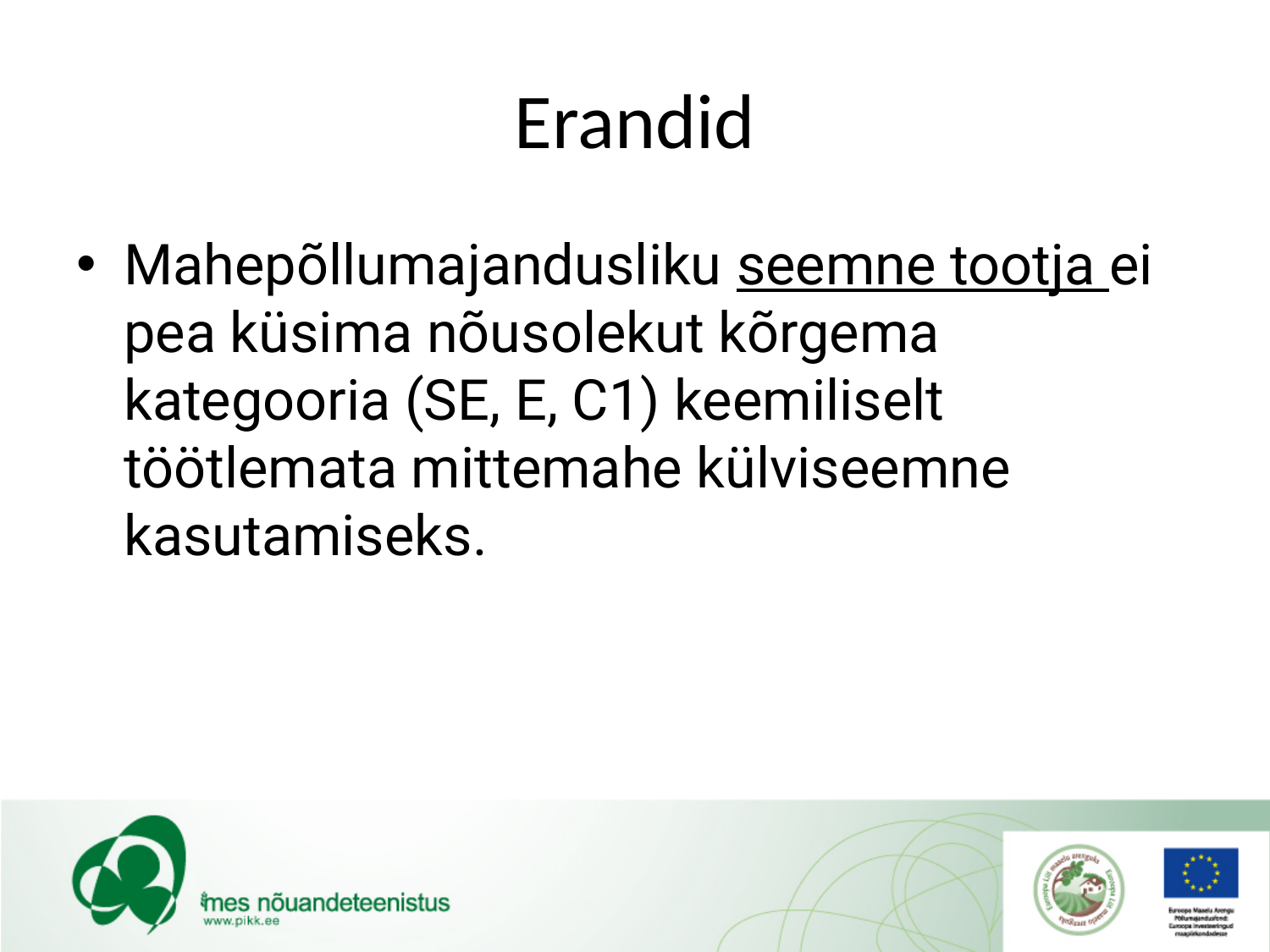

# Erandid
Mahepõllumajandusliku seemne tootja ei pea küsima nõusolekut kõrgema kategooria (SE, E, C1) keemiliselt töötlemata mittemahe külviseemne kasutamiseks.